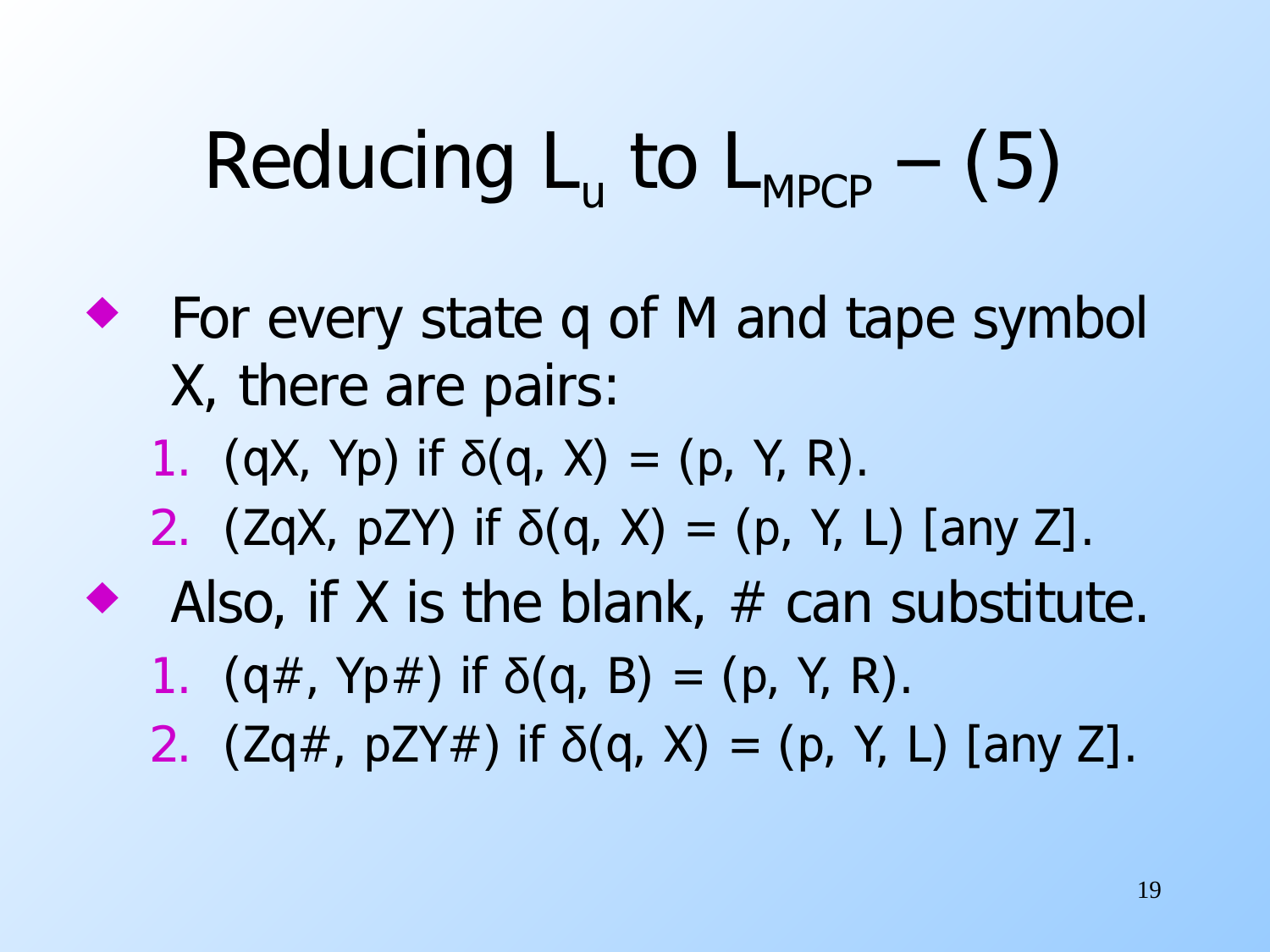

# Reducing Lu to LMPCP – (5)
For every state q of M and tape symbol X, there are pairs:
(qX, Yp) if δ(q, X) = (p, Y, R).
(ZqX, pZY) if δ(q, X) = (p, Y, L) [any Z].
Also, if X is the blank, # can substitute.
(q#, Yp#) if δ(q, B) = (p, Y, R).
(Zq#, pZY#) if δ(q, X) = (p, Y, L) [any Z].
19